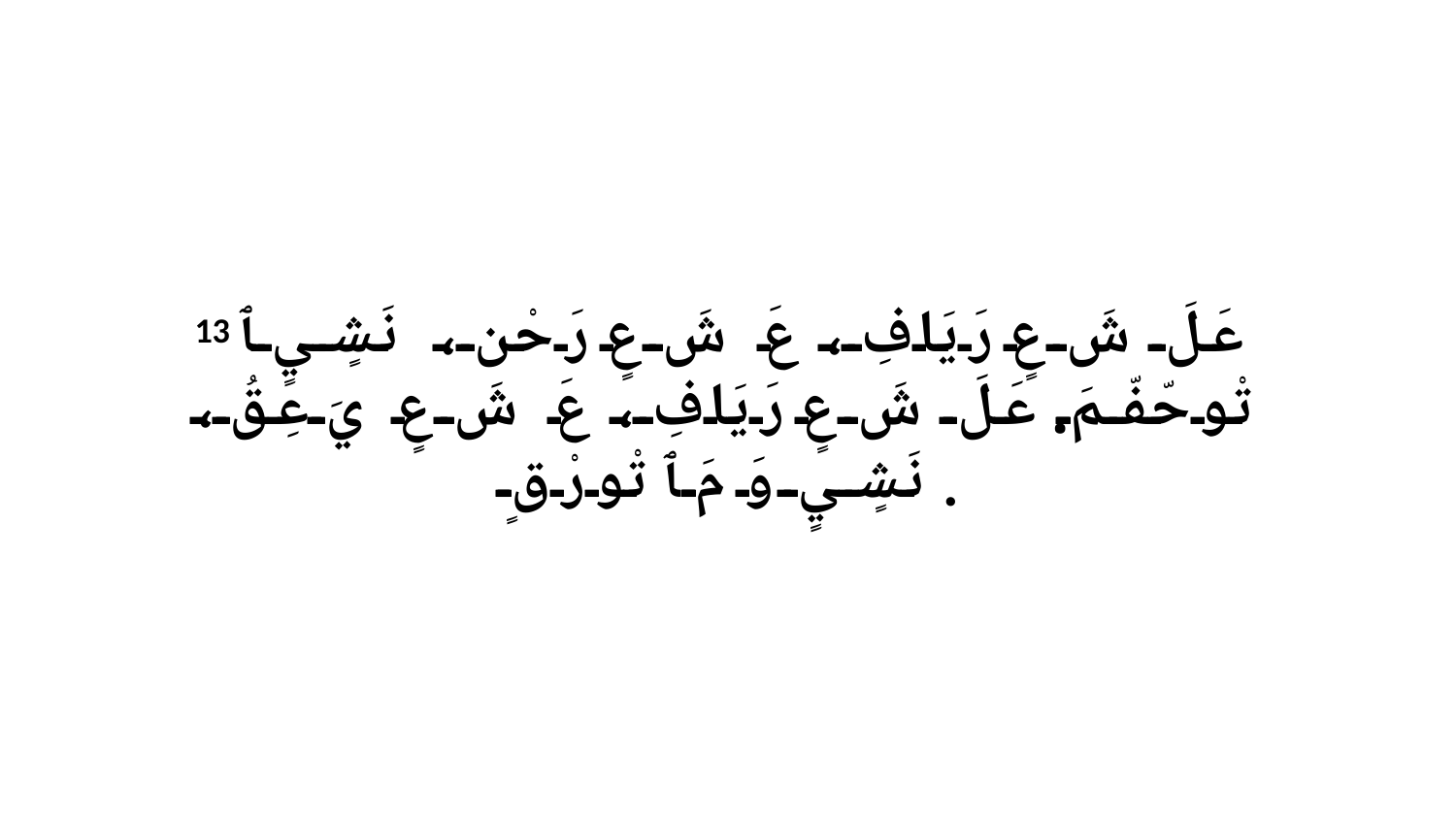

13 عَلَ شَ عٍ رَيَافِ، عَ شَ عٍ رَحْن، نَشٍيٍ ﭑ تْوحّفّمَ.عَلَ شَ عٍ رَيَافِ، عَ شَ عٍ يَ عِقُ، نَشٍيٍ وَ مَ ﭑ تْورْقٍ.